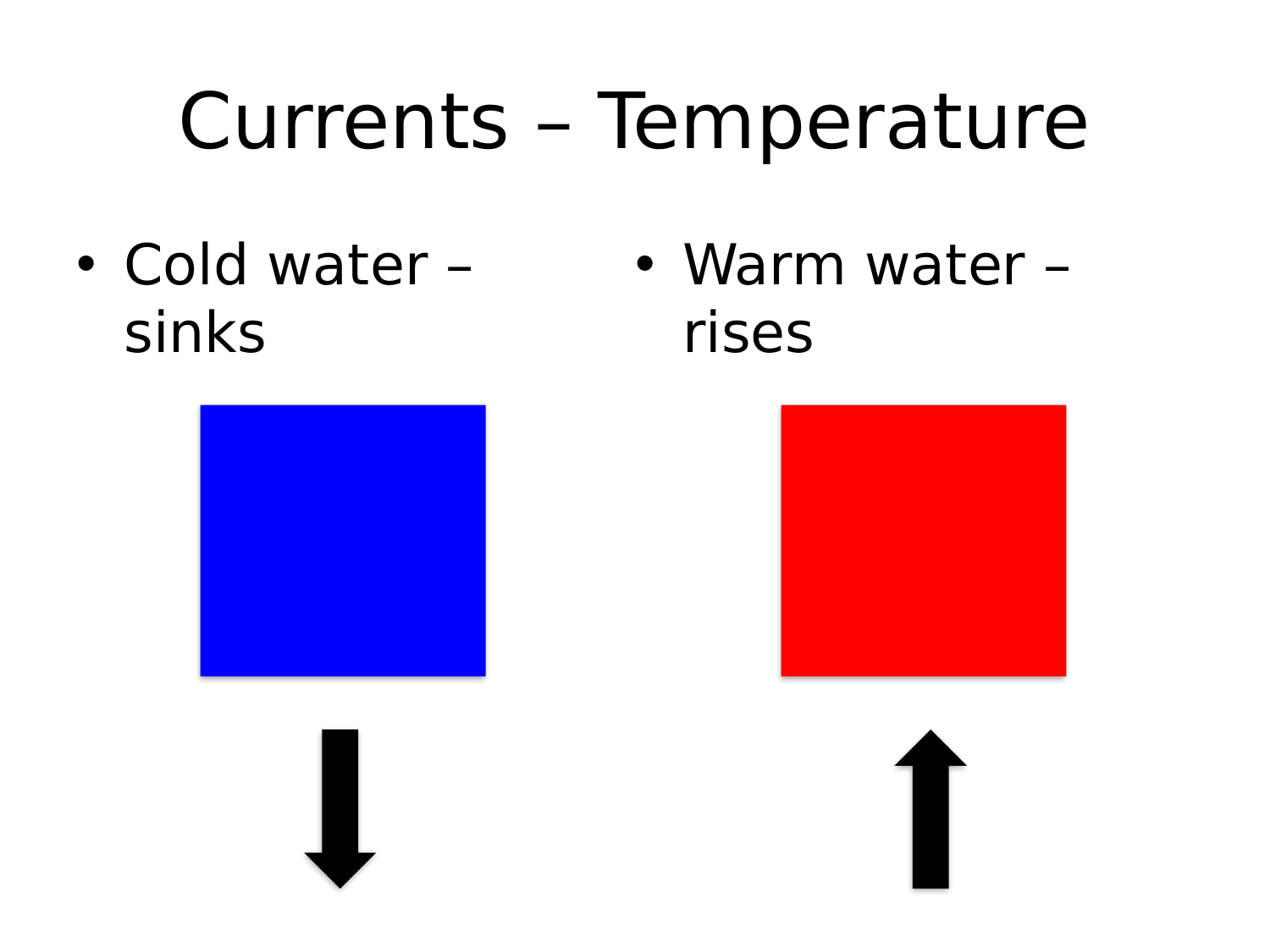

# Currents – Temperature
Cold water – sinks

Warm water – rises